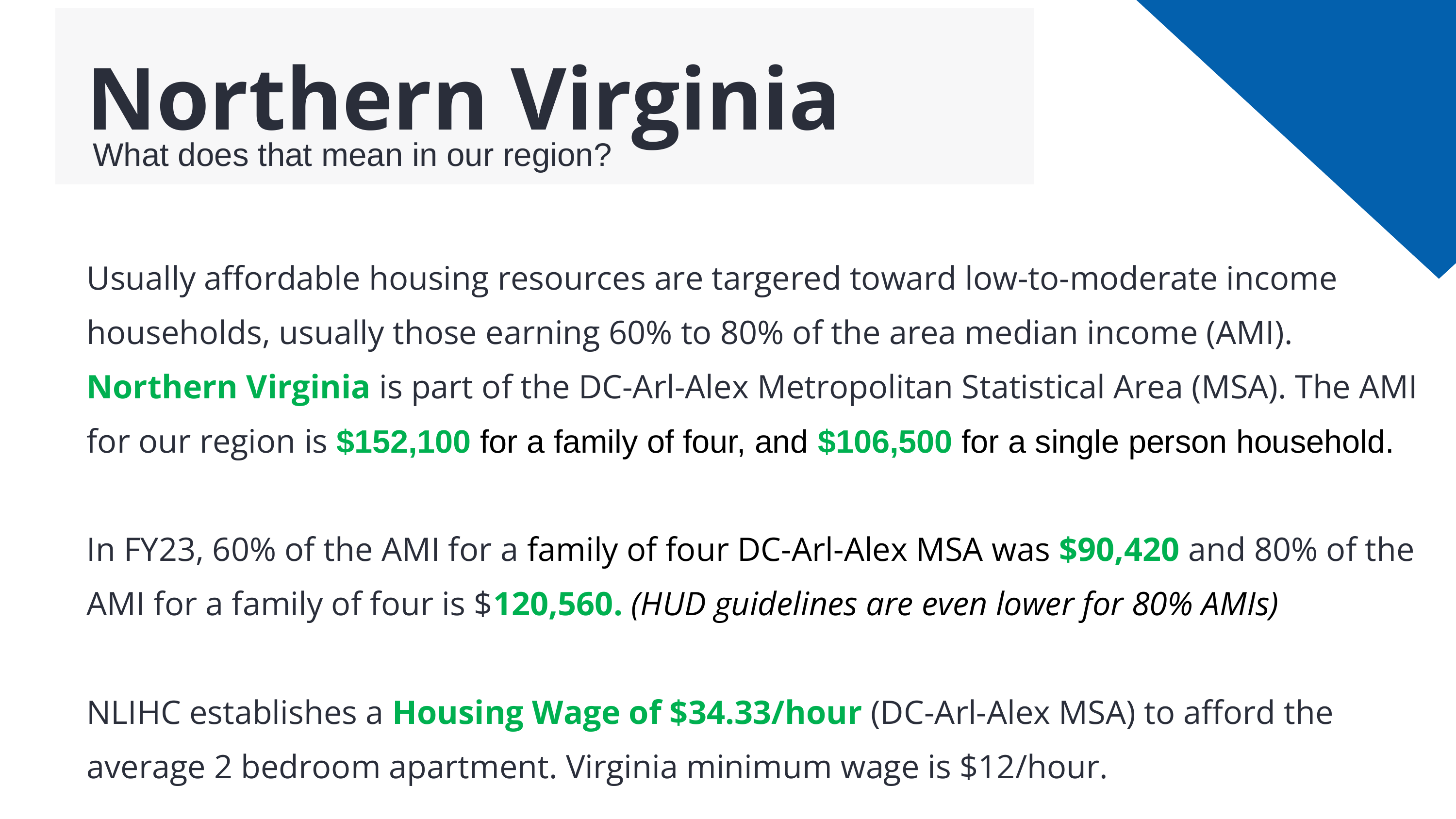

Northern Virginia

What does that mean in our region?
Usually affordable housing resources are targered toward low-to-moderate income households, usually those earning 60% to 80% of the area median income (AMI). Northern Virginia is part of the DC-Arl-Alex Metropolitan Statistical Area (MSA). The AMI for our region is $152,100 for a family of four, and $106,500 for a single person household.

In FY23, 60% of the AMI for a family of four DC-Arl-Alex MSA was $90,420 and 80% of the AMI for a family of four is $120,560. (HUD guidelines are even lower for 80% AMIs)

NLIHC establishes a Housing Wage of $34.33/hour (DC-Arl-Alex MSA) to afford the average 2 bedroom apartment. Virginia minimum wage is $12/hour.